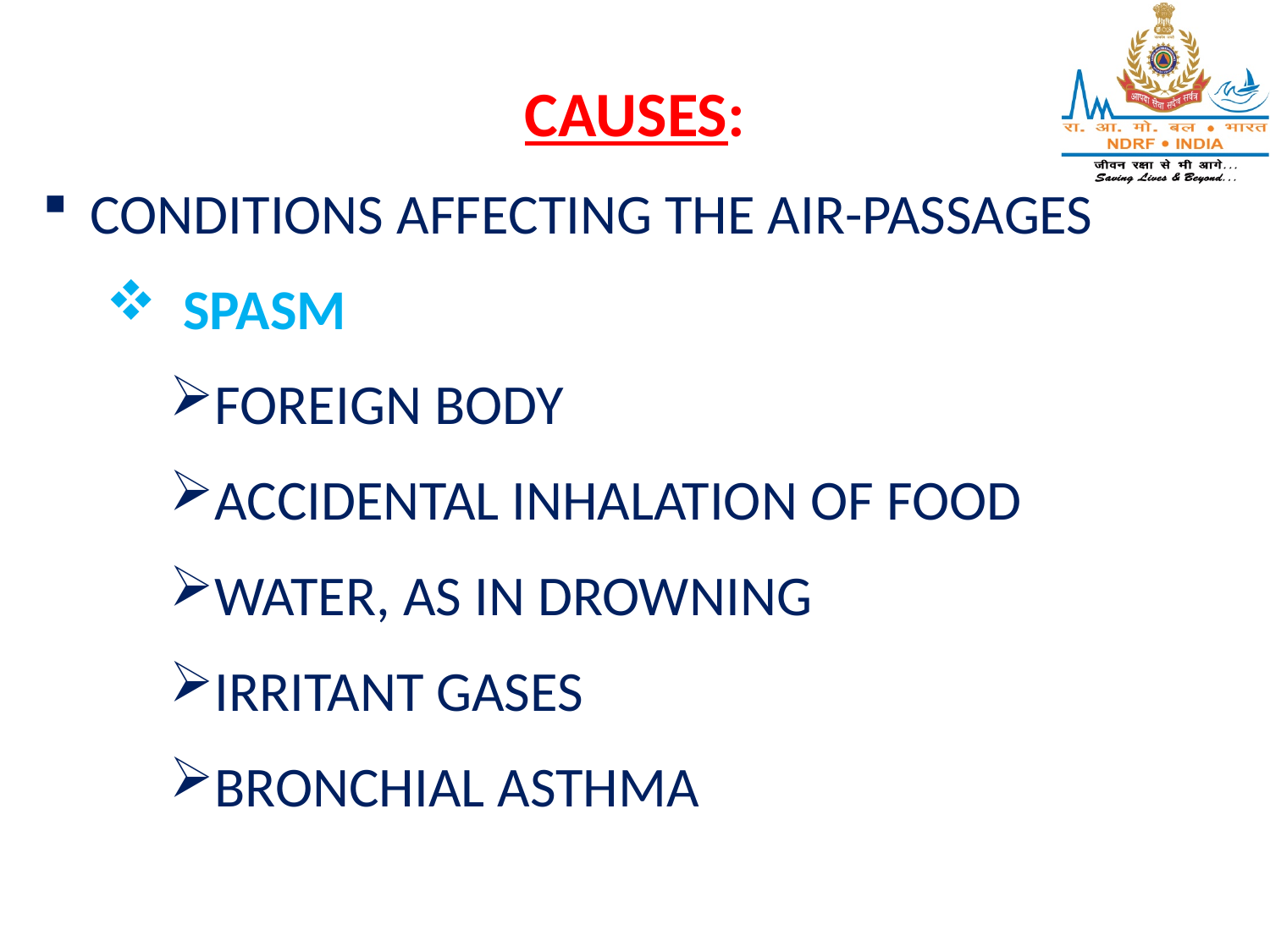

CAUSES:
CONDITIONS AFFECTING THE AIR-PASSAGES
  SPASM
FOREIGN BODY
ACCIDENTAL INHALATION OF FOOD
WATER, AS IN DROWNING
IRRITANT GASES
BRONCHIAL ASTHMA